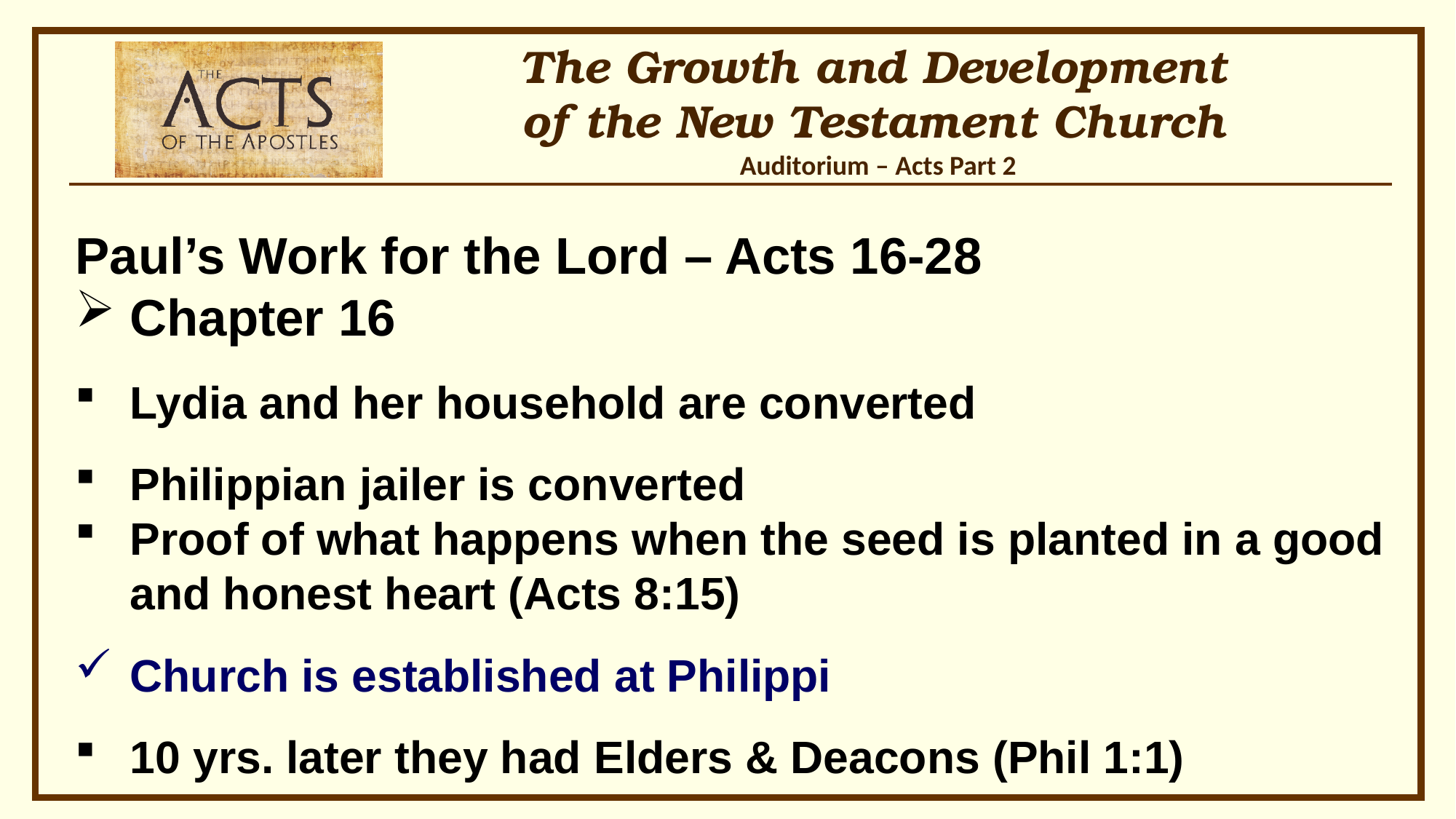

Paul’s Work for the Lord – Acts 16-28
Chapter 16
Lydia and her household are converted
Philippian jailer is converted
Proof of what happens when the seed is planted in a good and honest heart (Acts 8:15)
Church is established at Philippi
10 yrs. later they had Elders & Deacons (Phil 1:1)